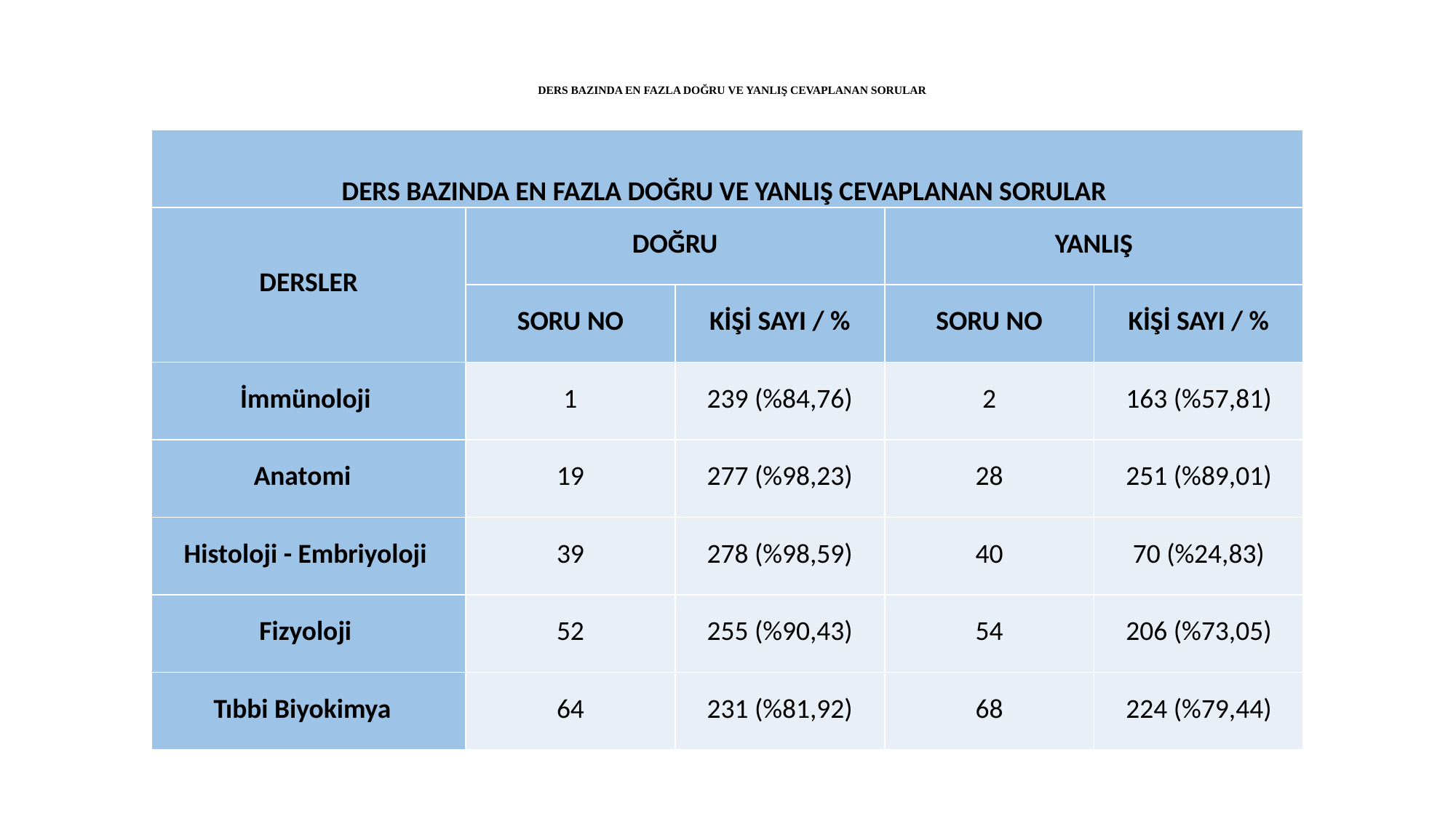

# DERS BAZINDA EN FAZLA DOĞRU VE YANLIŞ CEVAPLANAN SORULAR
| DERS BAZINDA EN FAZLA DOĞRU VE YANLIŞ CEVAPLANAN SORULAR |  |  |  |  |
| --- | --- | --- | --- | --- |
| DERSLER | DOĞRU |  | YANLIŞ |  |
|  | SORU NO | KİŞİ SAYI / % | SORU NO | KİŞİ SAYI / % |
| İmmünoloji | 1 | 239 (%84,76) | 2 | 163 (%57,81) |
| Anatomi | 19 | 277 (%98,23) | 28 | 251 (%89,01) |
| Histoloji - Embriyoloji | 39 | 278 (%98,59) | 40 | 70 (%24,83) |
| Fizyoloji | 52 | 255 (%90,43) | 54 | 206 (%73,05) |
| Tıbbi Biyokimya | 64 | 231 (%81,92) | 68 | 224 (%79,44) |